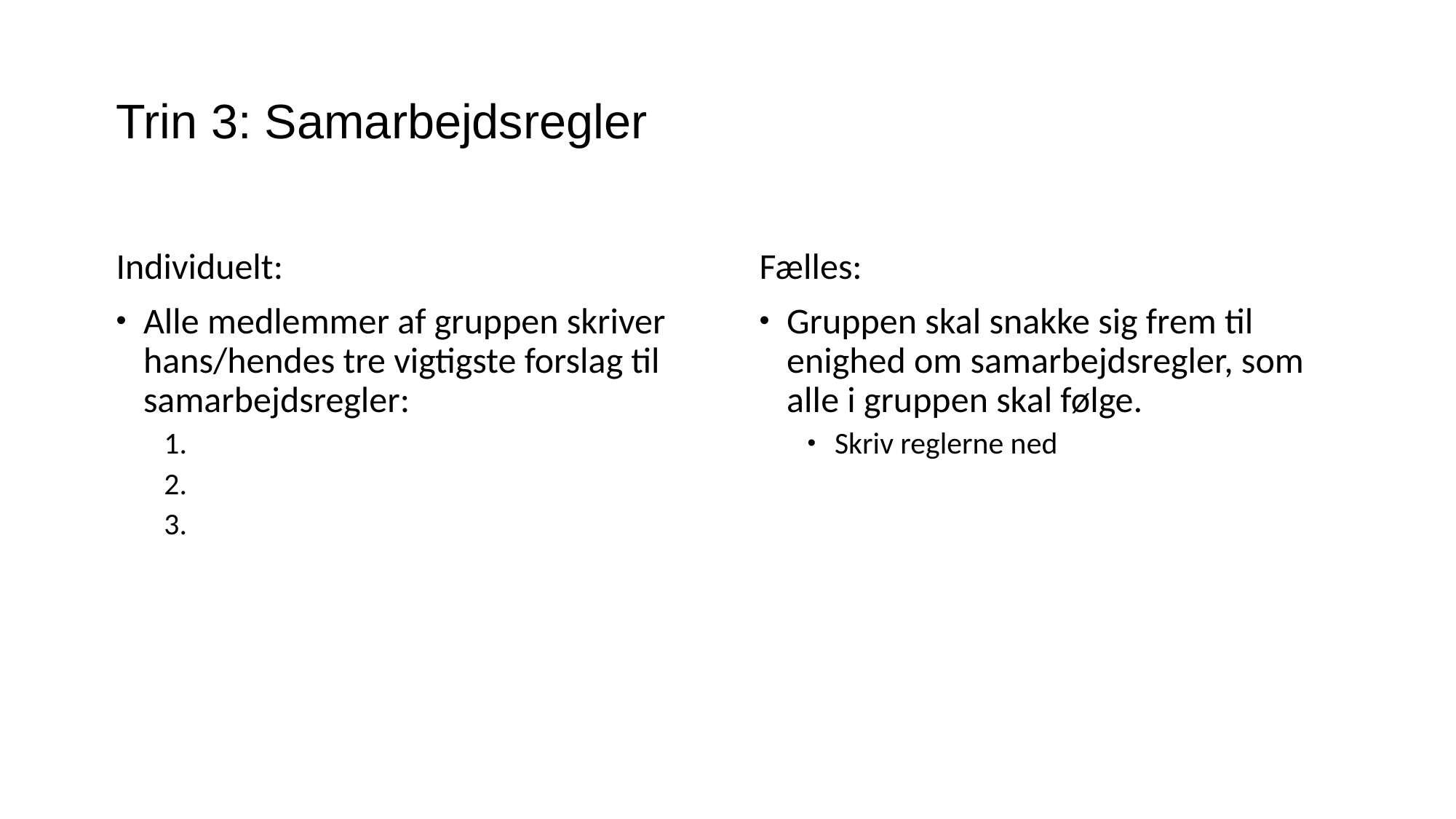

# Trin 3: Samarbejdsregler

Individuelt:
Alle medlemmer af gruppen skriver hans/hendes tre vigtigste forslag til samarbejdsregler:
1.
2.
3.

Fælles:
Gruppen skal snakke sig frem til enighed om samarbejdsregler, som alle i gruppen skal følge.
Skriv reglerne ned